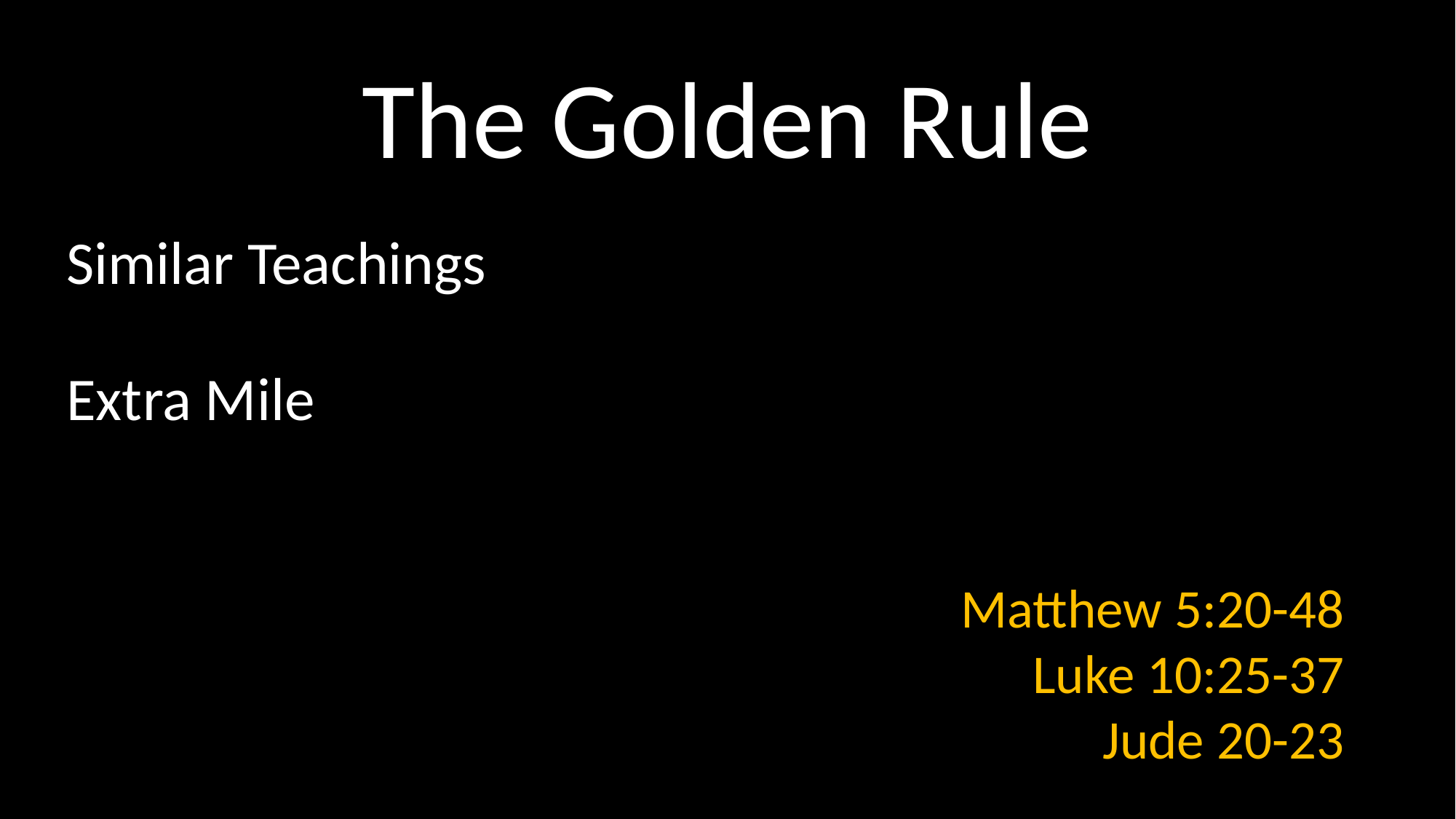

# The Golden Rule
Similar Teachings
Extra Mile
Matthew 5:20-48
Luke 10:25-37
Jude 20-23